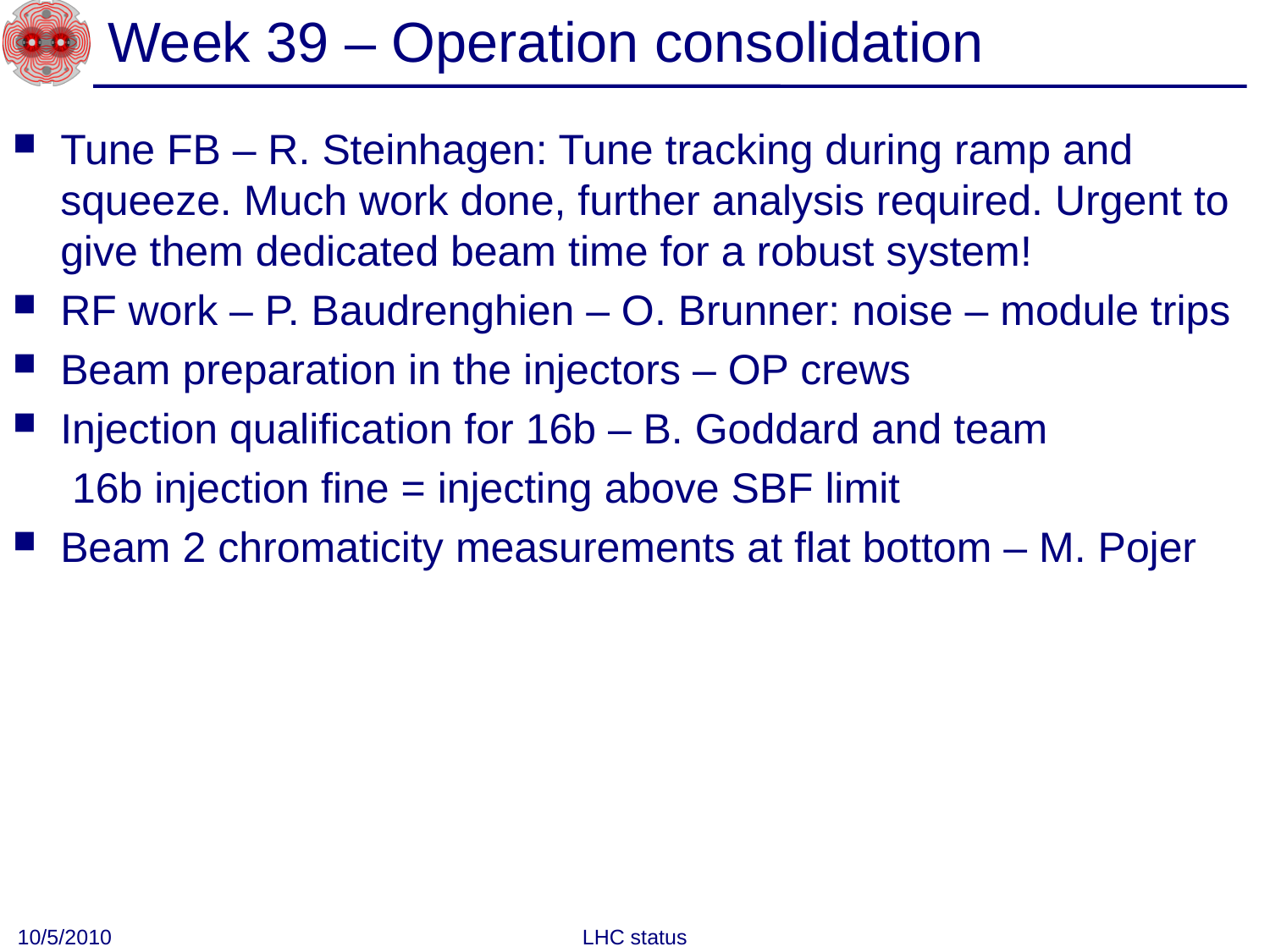

# Week 39 – Operation consolidation
Tune FB – R. Steinhagen: Tune tracking during ramp and squeeze. Much work done, further analysis required. Urgent to give them dedicated beam time for a robust system!
RF work – P. Baudrenghien – O. Brunner: noise – module trips
Beam preparation in the injectors – OP crews
Injection qualification for 16b – B. Goddard and team
	 16b injection fine = injecting above SBF limit
Beam 2 chromaticity measurements at flat bottom – M. Pojer
10/5/2010
LHC status